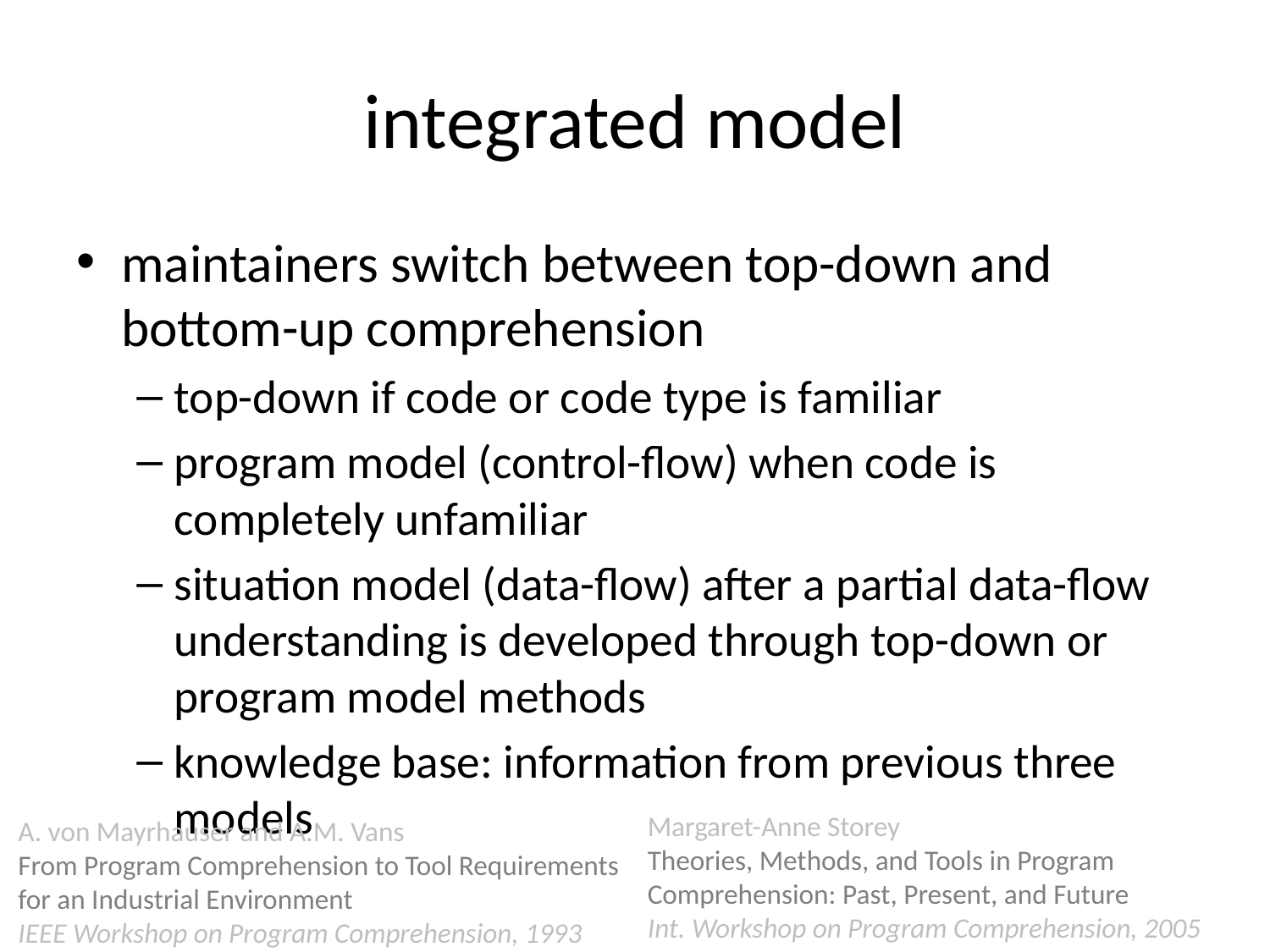

# integrated model
maintainers switch between top-down and bottom-up comprehension
top-down if code or code type is familiar
program model (control-flow) when code is completely unfamiliar
situation model (data-flow) after a partial data-flow understanding is developed through top-down or program model methods
knowledge base: information from previous three models
Margaret-Anne Storey
Theories, Methods, and Tools in Program Comprehension: Past, Present, and Future
Int. Workshop on Program Comprehension, 2005
A. von Mayrhauser and A.M. Vans
From Program Comprehension to Tool Requirements for an Industrial Environment
IEEE Workshop on Program Comprehension, 1993